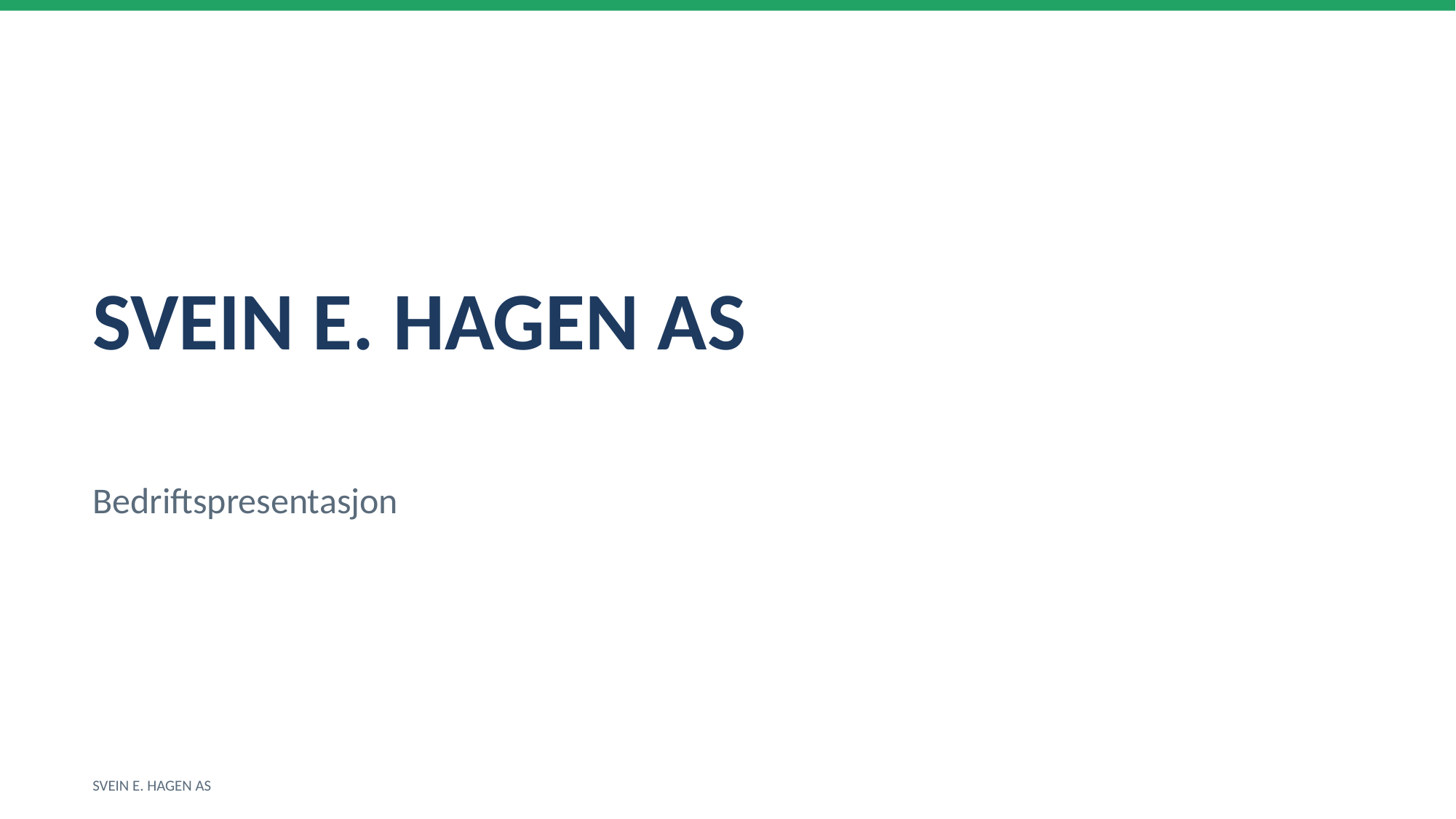

SVEIN E. HAGEN AS
Bedriftspresentasjon
SVEIN E. HAGEN AS